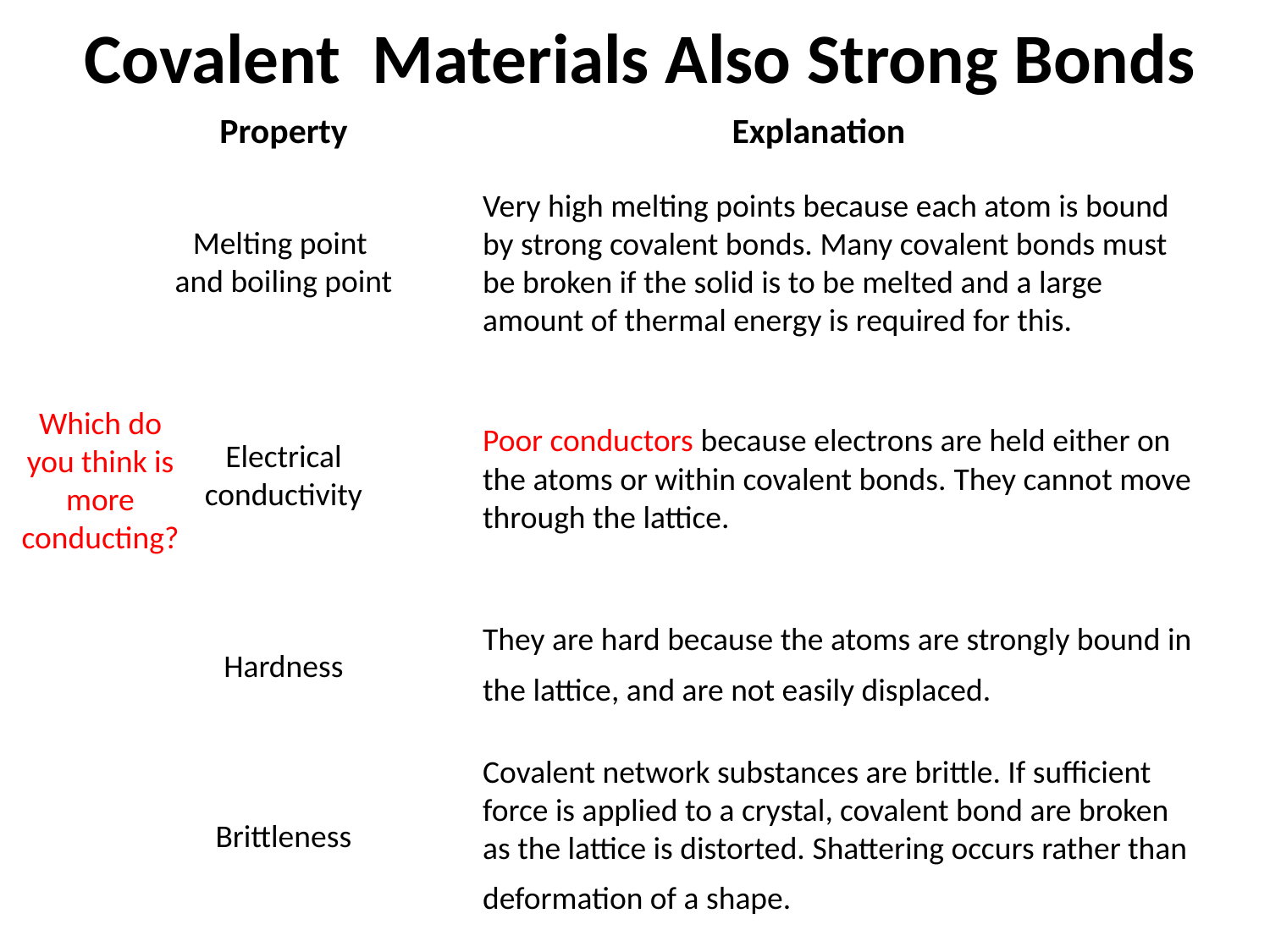

Covalent  Materials Also Strong Bonds
Property
Explanation

Melting point
and boiling point
	Very high melting points because each atom is bound by strong covalent bonds. Many covalent bonds must be broken if the solid is to be melted and a large amount of thermal energy is required for this.
Electrical
conductivity
	Poor conductors because electrons are held either on the atoms or within covalent bonds. They cannot move through the lattice.
Which do you think is more conducting?
Hardness
	They are hard because the atoms are strongly bound in the lattice, and are not easily displaced.
Brittleness
	Covalent network substances are brittle. If sufficient force is applied to a crystal, covalent bond are broken as the lattice is distorted. Shattering occurs rather than deformation of a shape.